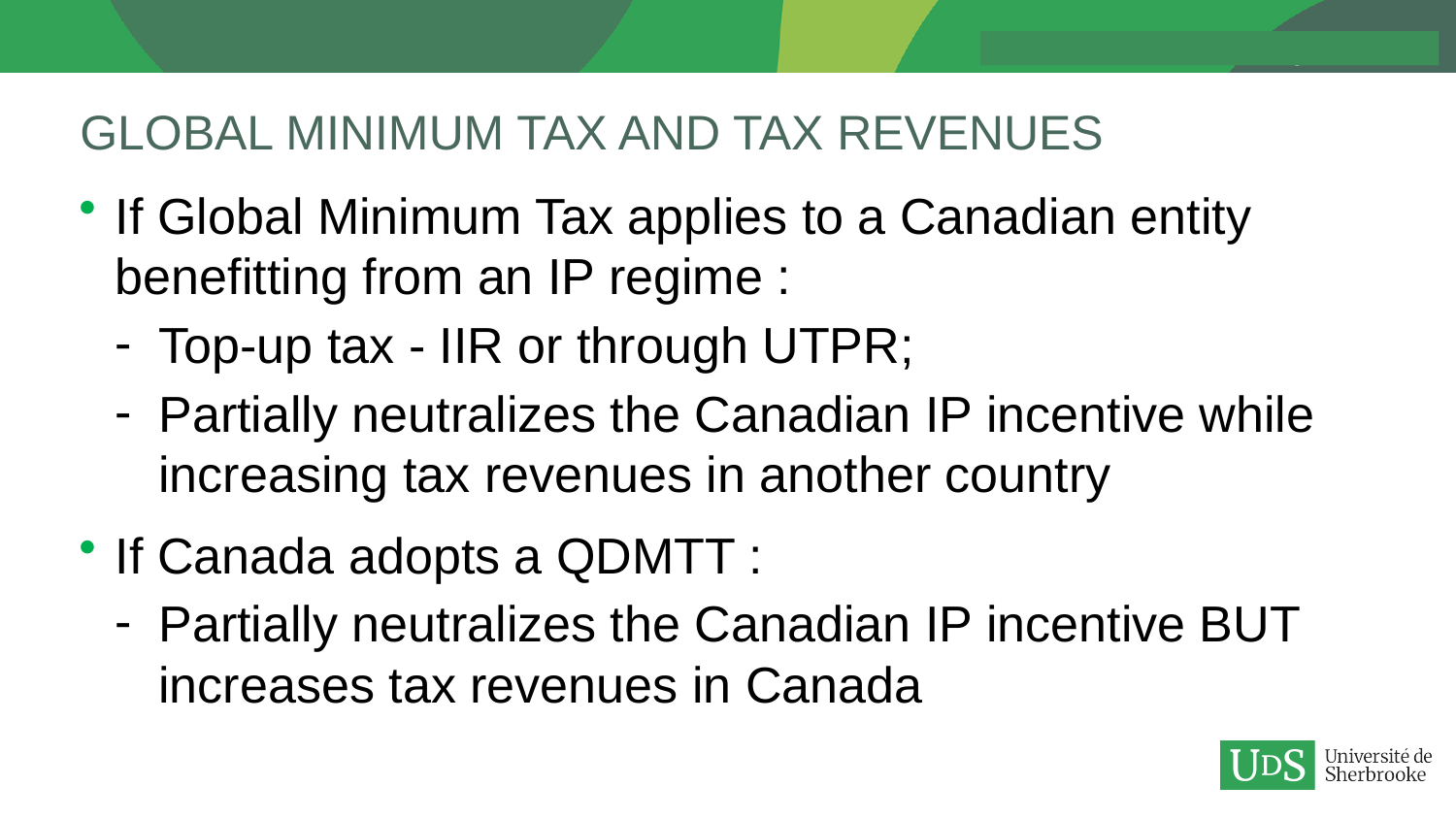

# Global Minimum Tax and Tax Revenues
If Global Minimum Tax applies to a Canadian entity benefitting from an IP regime :
Top-up tax - IIR or through UTPR;
Partially neutralizes the Canadian IP incentive while increasing tax revenues in another country
If Canada adopts a QDMTT :
Partially neutralizes the Canadian IP incentive BUT increases tax revenues in Canada